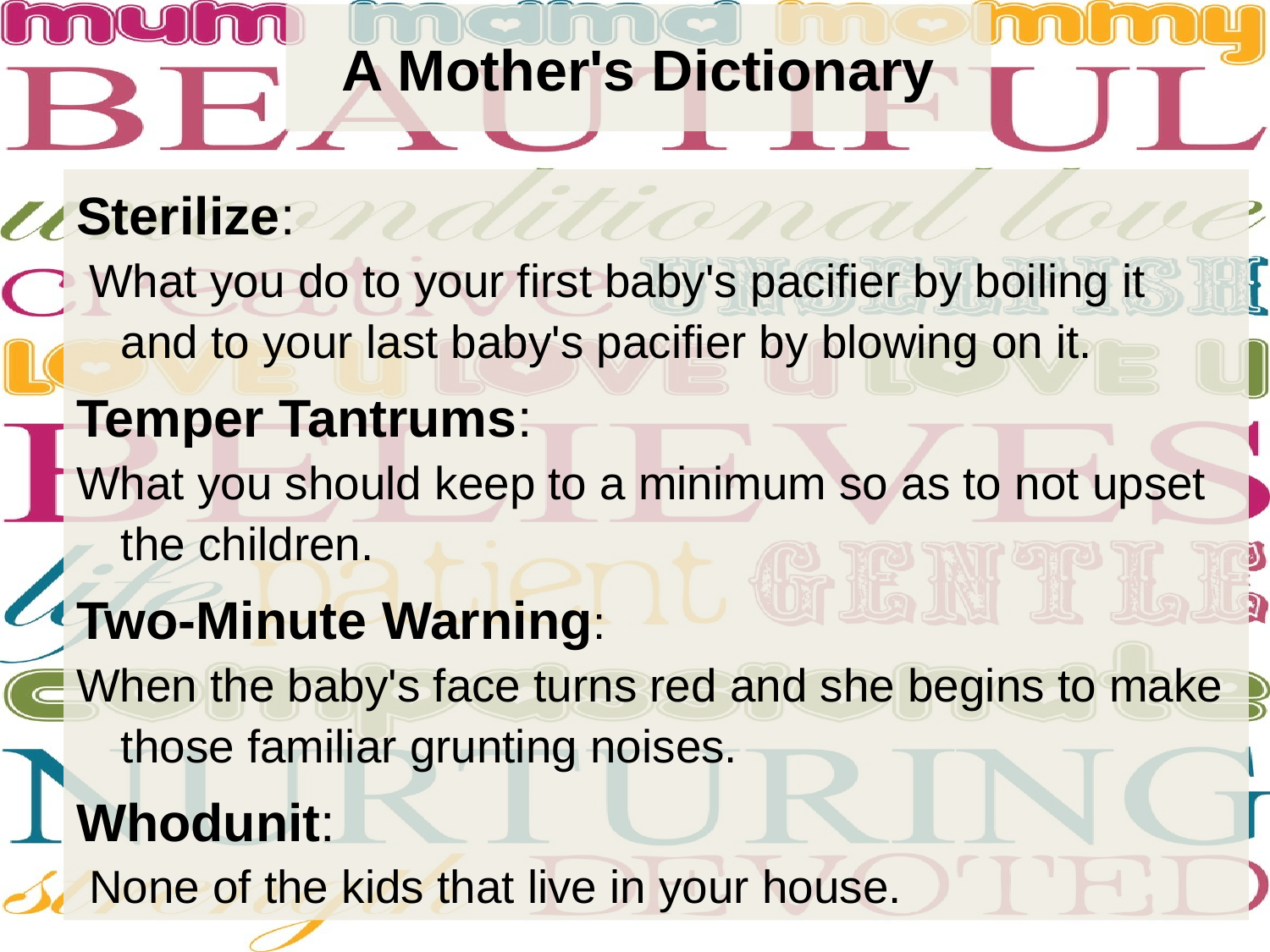

# A Mother's Dictionary
Sterilize:
 What you do to your first baby's pacifier by boiling it and to your last baby's pacifier by blowing on it.
Temper Tantrums:
What you should keep to a minimum so as to not upset the children.
Two-Minute Warning:
When the baby's face turns red and she begins to make those familiar grunting noises.
Whodunit:
 None of the kids that live in your house.